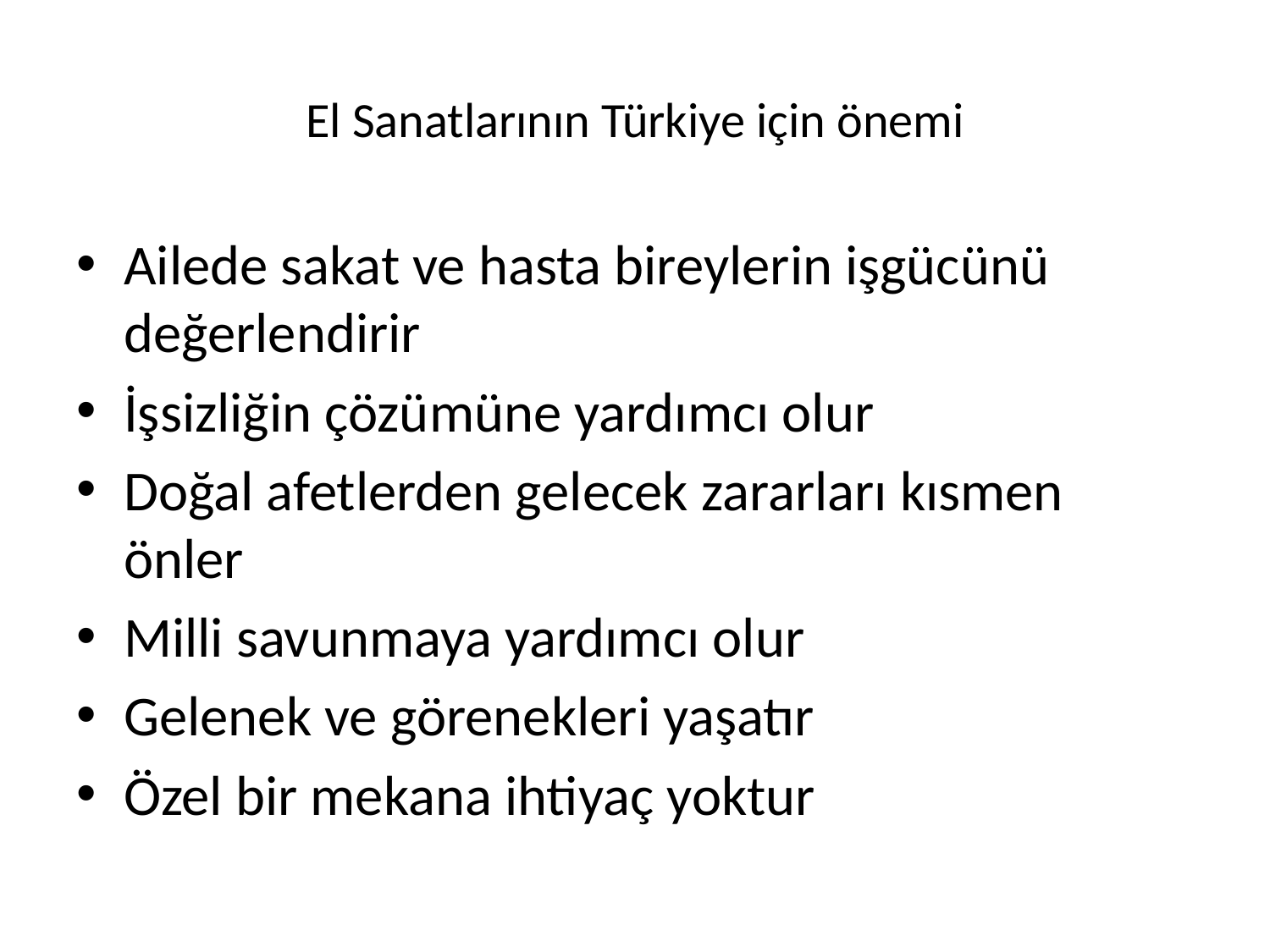

# El Sanatlarının Türkiye için önemi
Ailede sakat ve hasta bireylerin işgücünü değerlendirir
İşsizliğin çözümüne yardımcı olur
Doğal afetlerden gelecek zararları kısmen önler
Milli savunmaya yardımcı olur
Gelenek ve görenekleri yaşatır
Özel bir mekana ihtiyaç yoktur